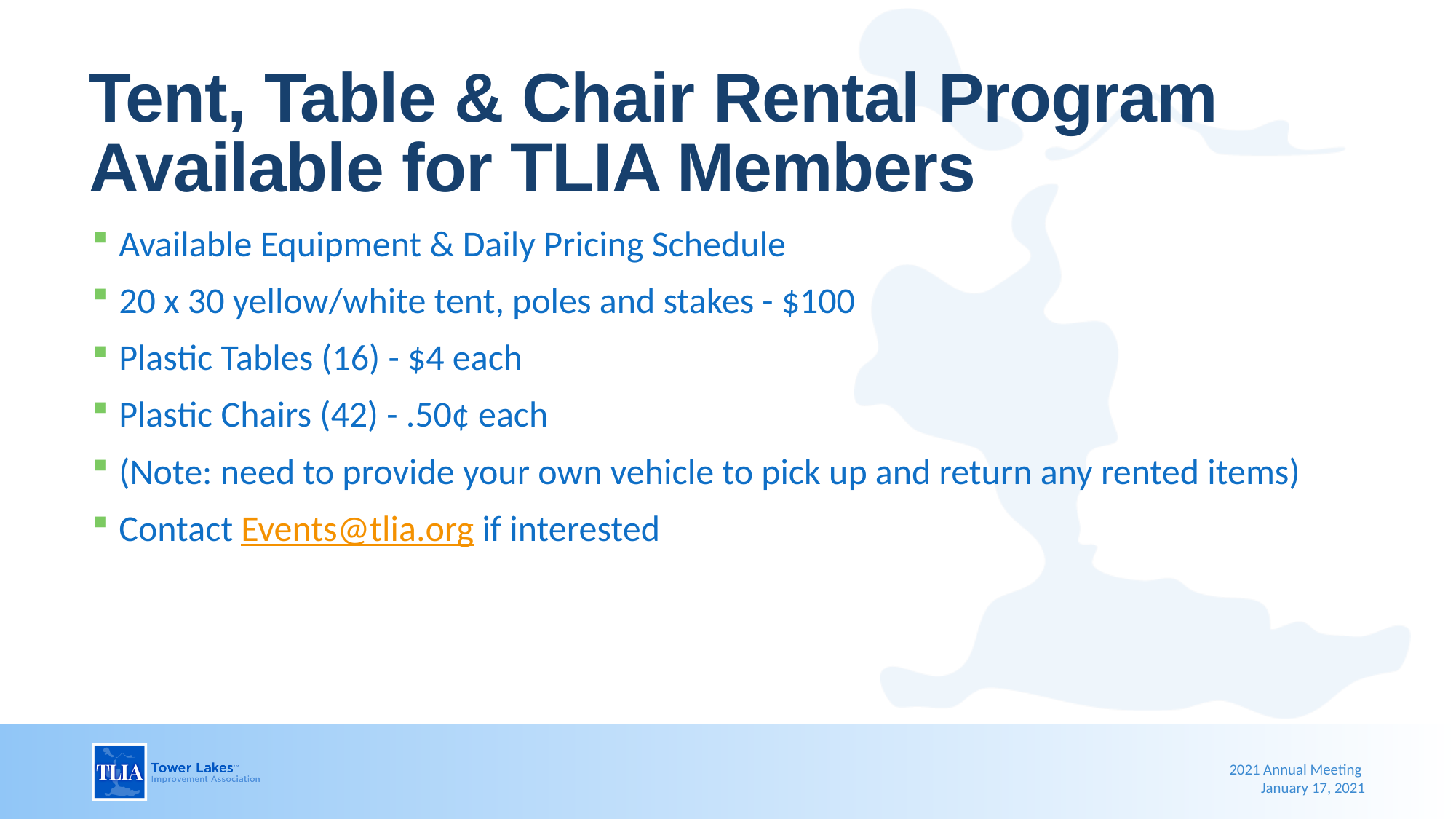

# Tent, Table & Chair Rental Program Available for TLIA Members
Available Equipment & Daily Pricing Schedule
20 x 30 yellow/white tent, poles and stakes - $100
Plastic Tables (16) - $4 each
Plastic Chairs (42) - .50¢ each
(Note: need to provide your own vehicle to pick up and return any rented items)
Contact Events@tlia.org if interested